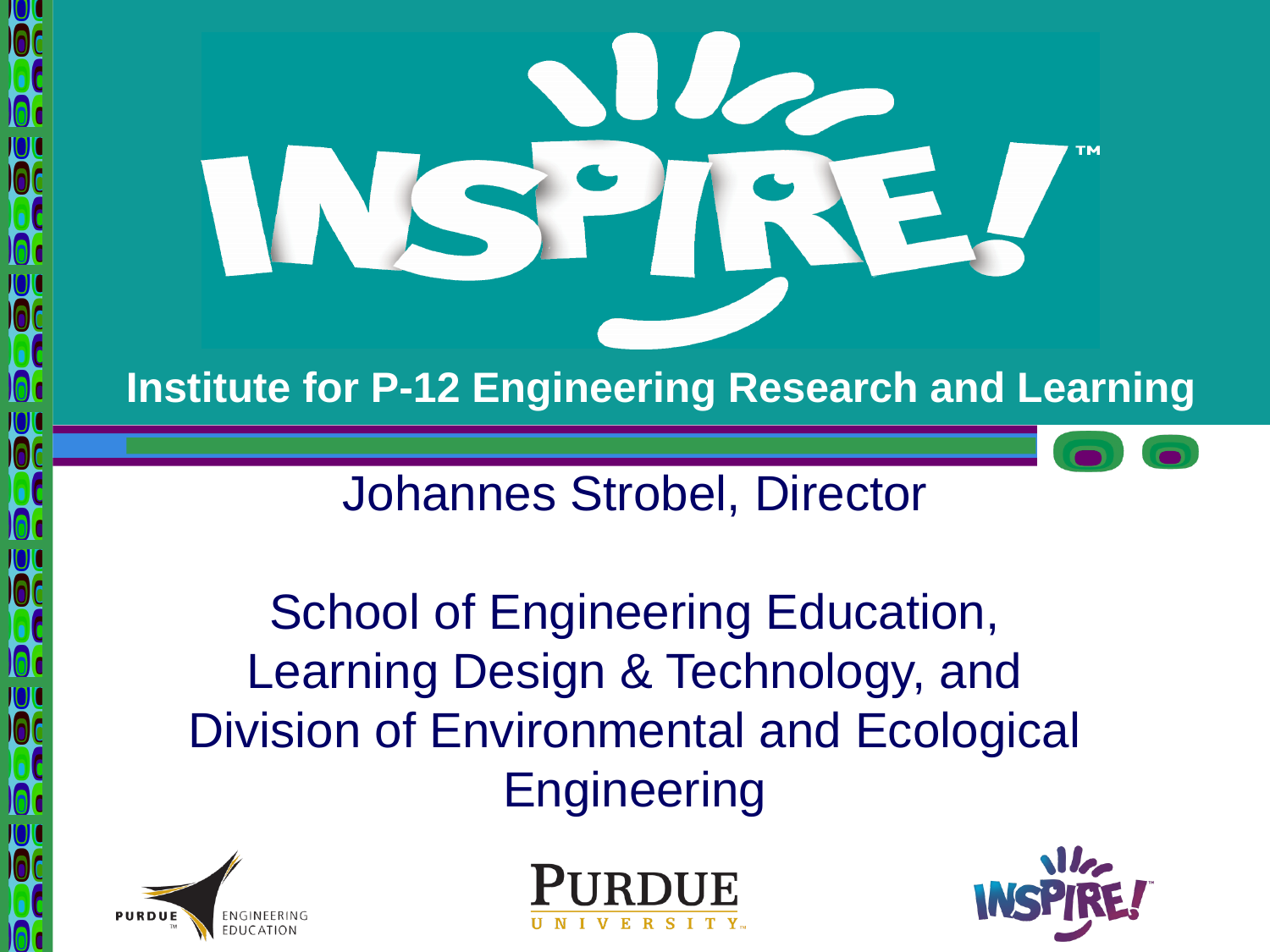

# Johannes Strobel, Director School of Engineering Education, Learning Design & Technology, and Division of Environmental and Ecological Engineering